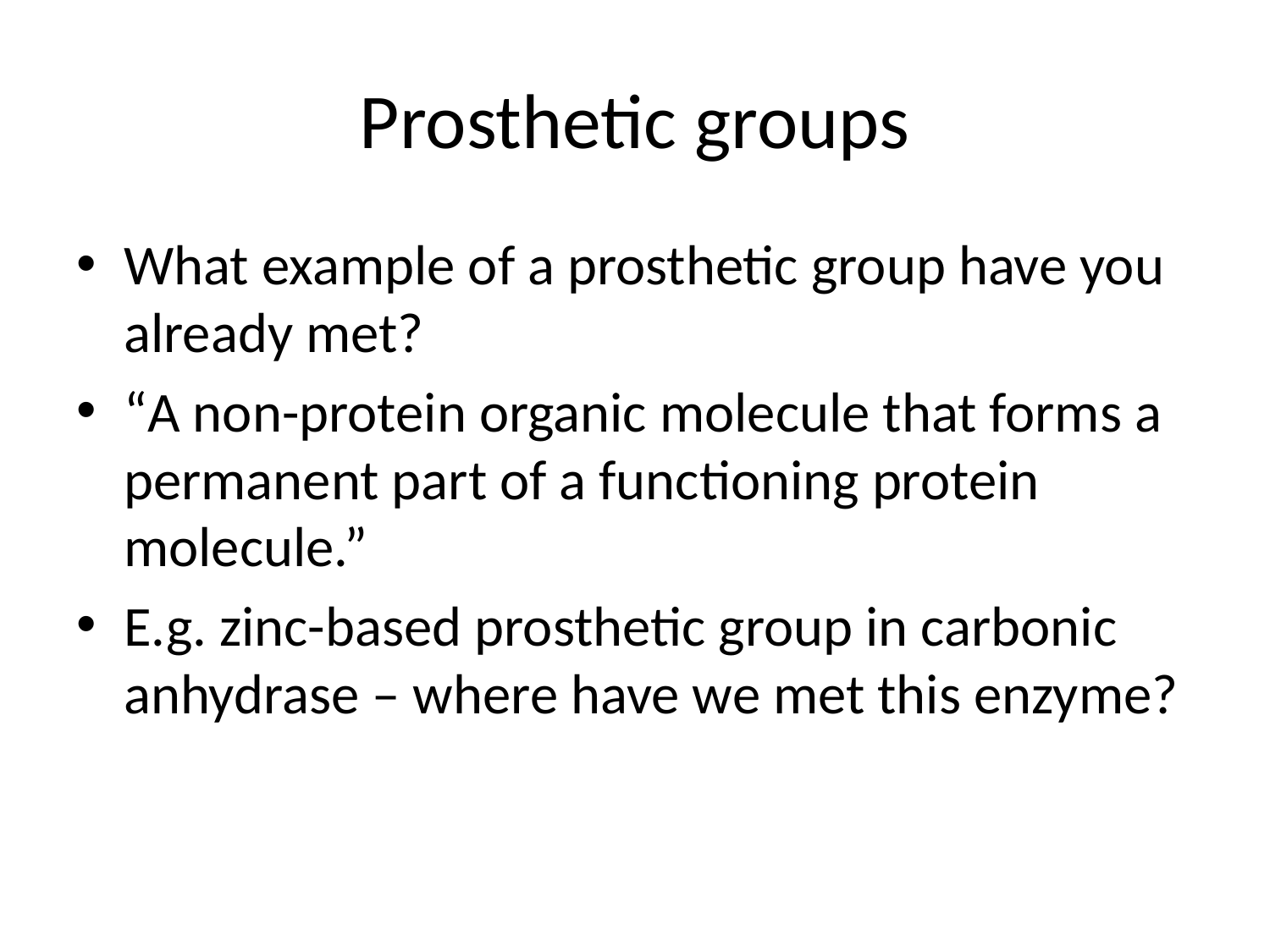

# Prosthetic groups
What example of a prosthetic group have you already met?
“A non-protein organic molecule that forms a permanent part of a functioning protein molecule.”
E.g. zinc-based prosthetic group in carbonic anhydrase – where have we met this enzyme?